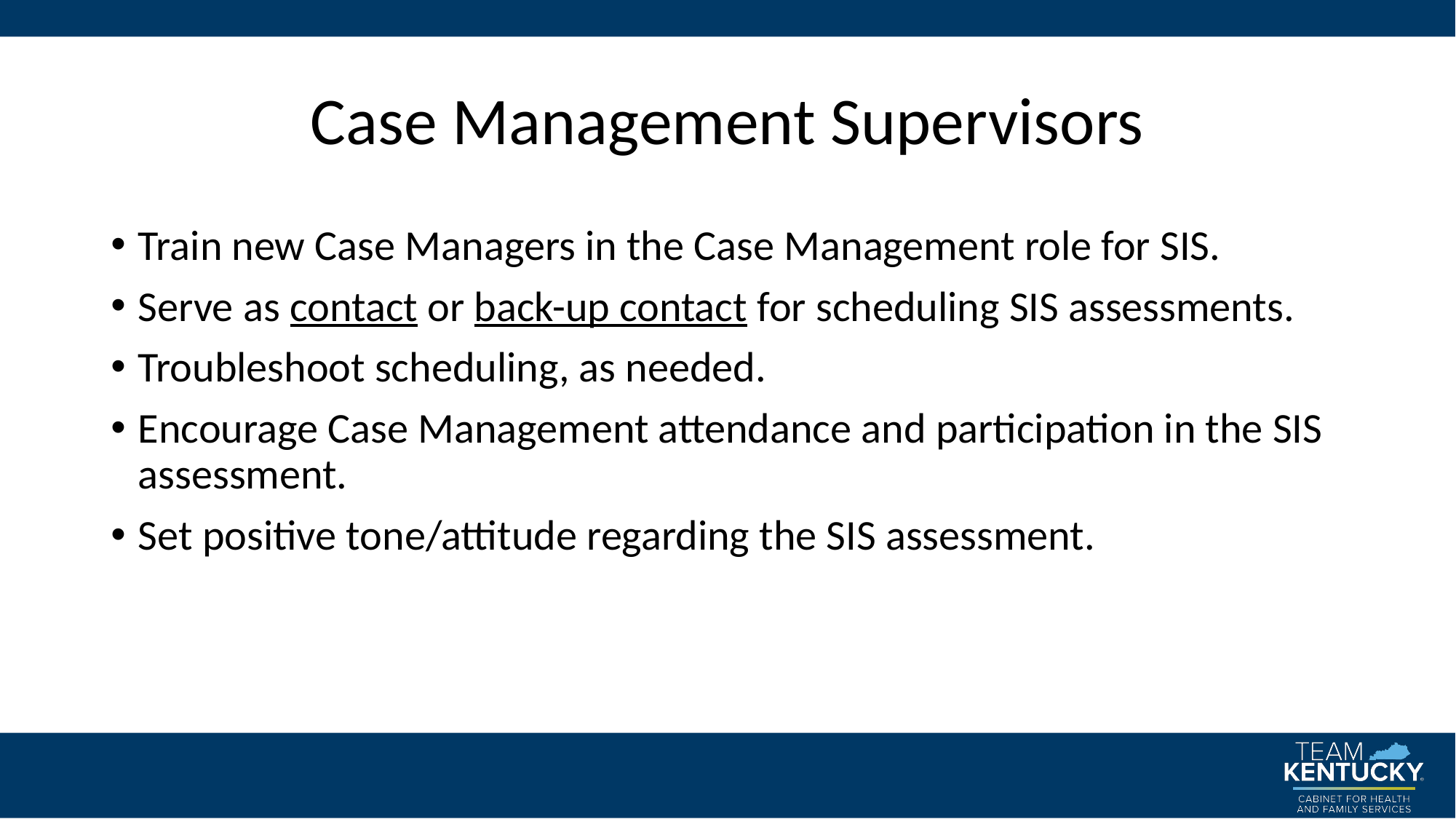

# Case Management Supervisors
Train new Case Managers in the Case Management role for SIS.
Serve as contact or back-up contact for scheduling SIS assessments.
Troubleshoot scheduling, as needed.
Encourage Case Management attendance and participation in the SIS assessment.
Set positive tone/attitude regarding the SIS assessment.